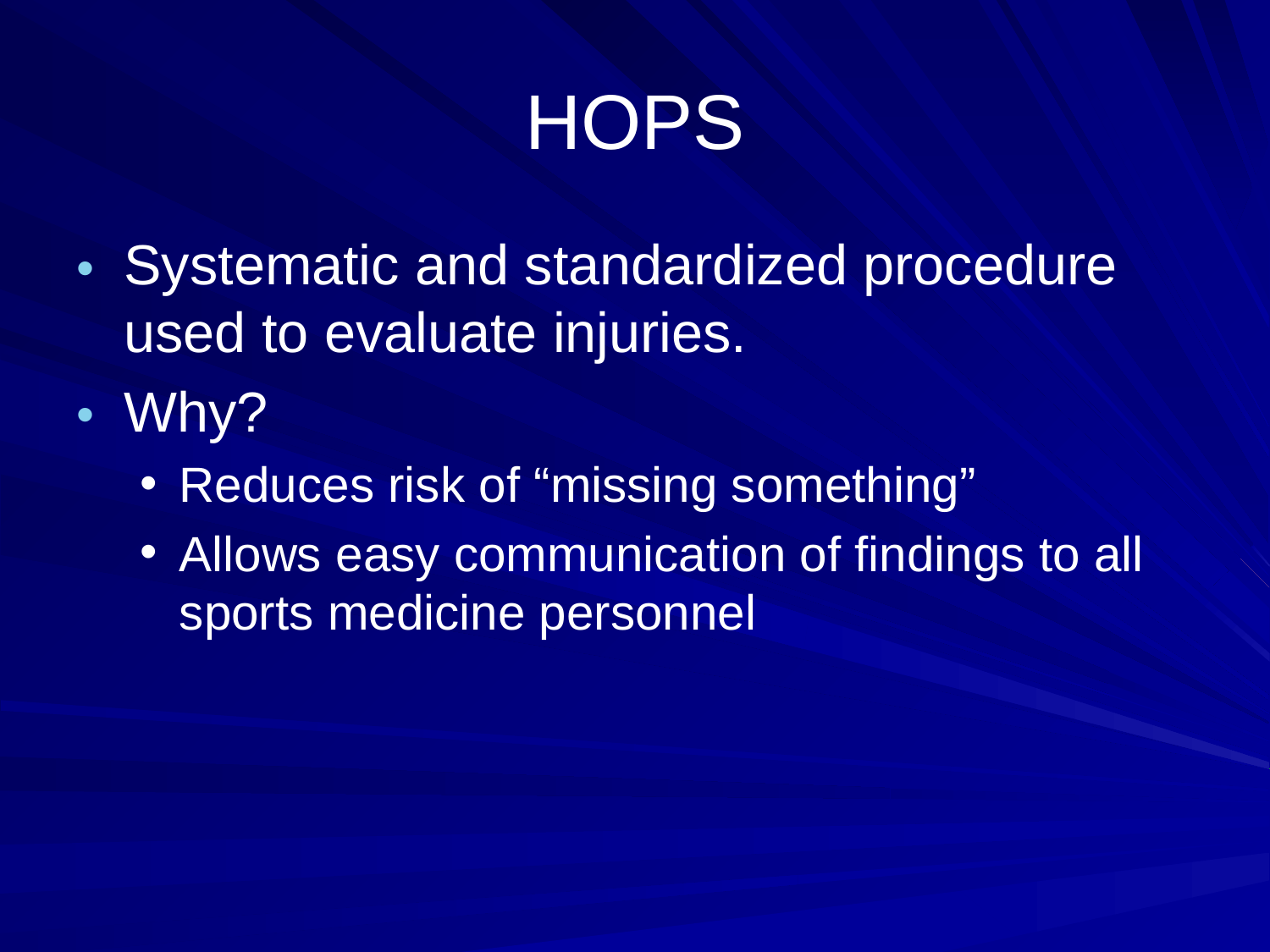

# HOPS
Systematic and standardized procedure  used to evaluate injuries.
Why?
Reduces risk of “missing something”
Allows easy communication of findings to all sports medicine personnel